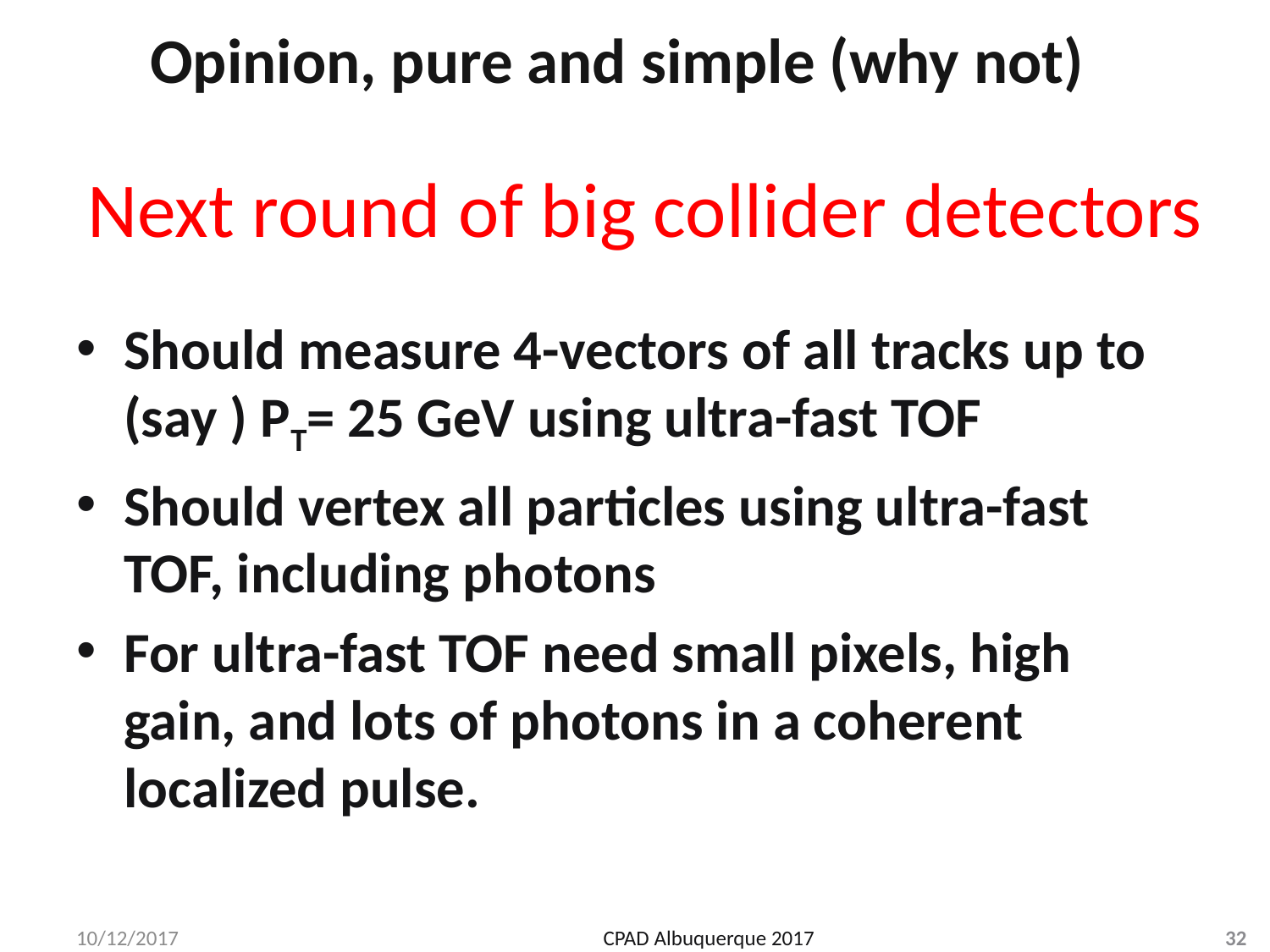

Opinion, pure and simple (why not)
# Next round of big collider detectors
Should measure 4-vectors of all tracks up to (say ) PT= 25 GeV using ultra-fast TOF
Should vertex all particles using ultra-fast TOF, including photons
For ultra-fast TOF need small pixels, high gain, and lots of photons in a coherent localized pulse.
10/12/2017
CPAD Albuquerque 2017
32